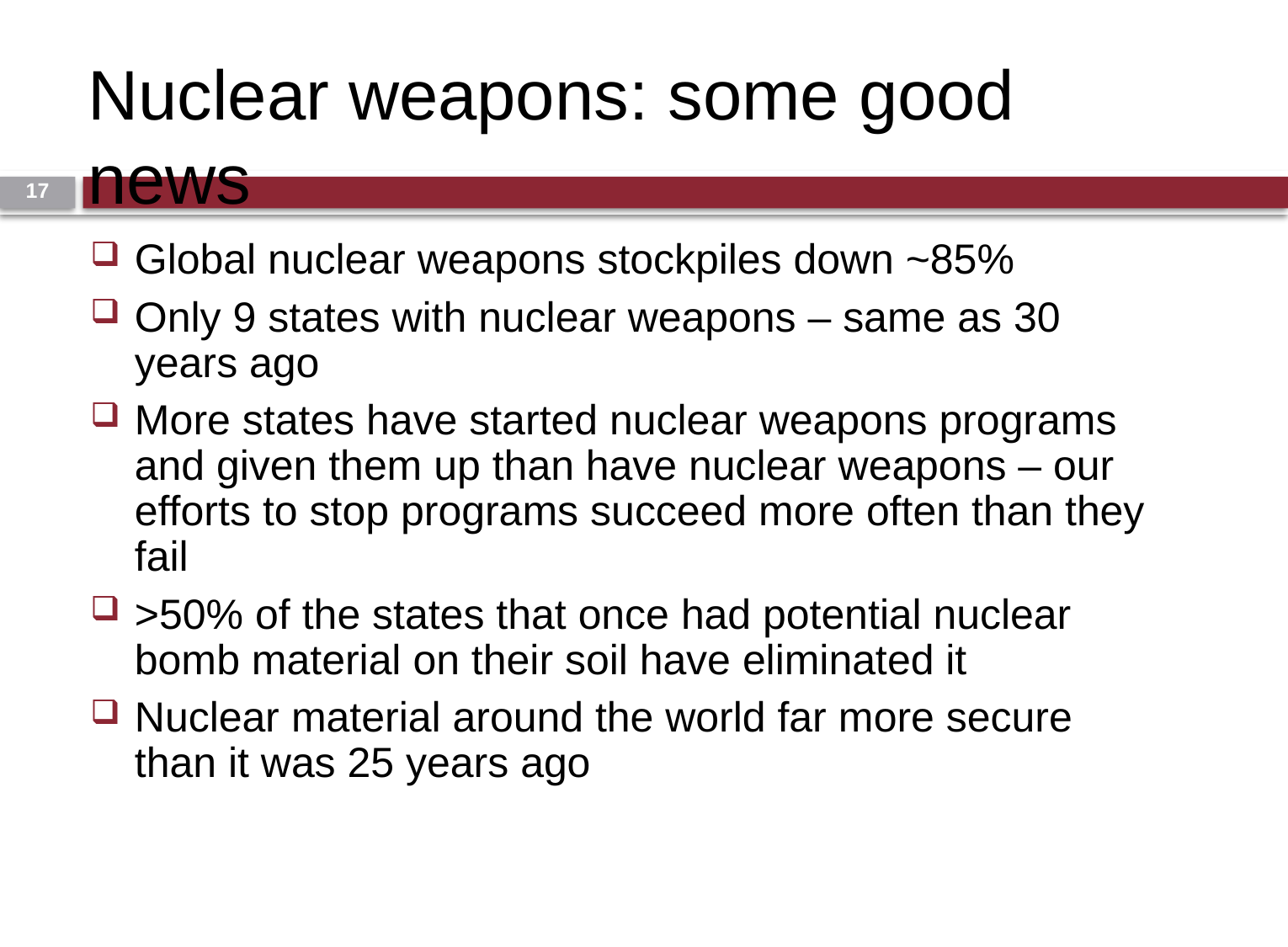

# Nuclear weapons: some good news
17
Global nuclear weapons stockpiles down ~85%
Only 9 states with nuclear weapons – same as 30 years ago
More states have started nuclear weapons programs and given them up than have nuclear weapons – our efforts to stop programs succeed more often than they fail
>50% of the states that once had potential nuclear bomb material on their soil have eliminated it
Nuclear material around the world far more secure than it was 25 years ago